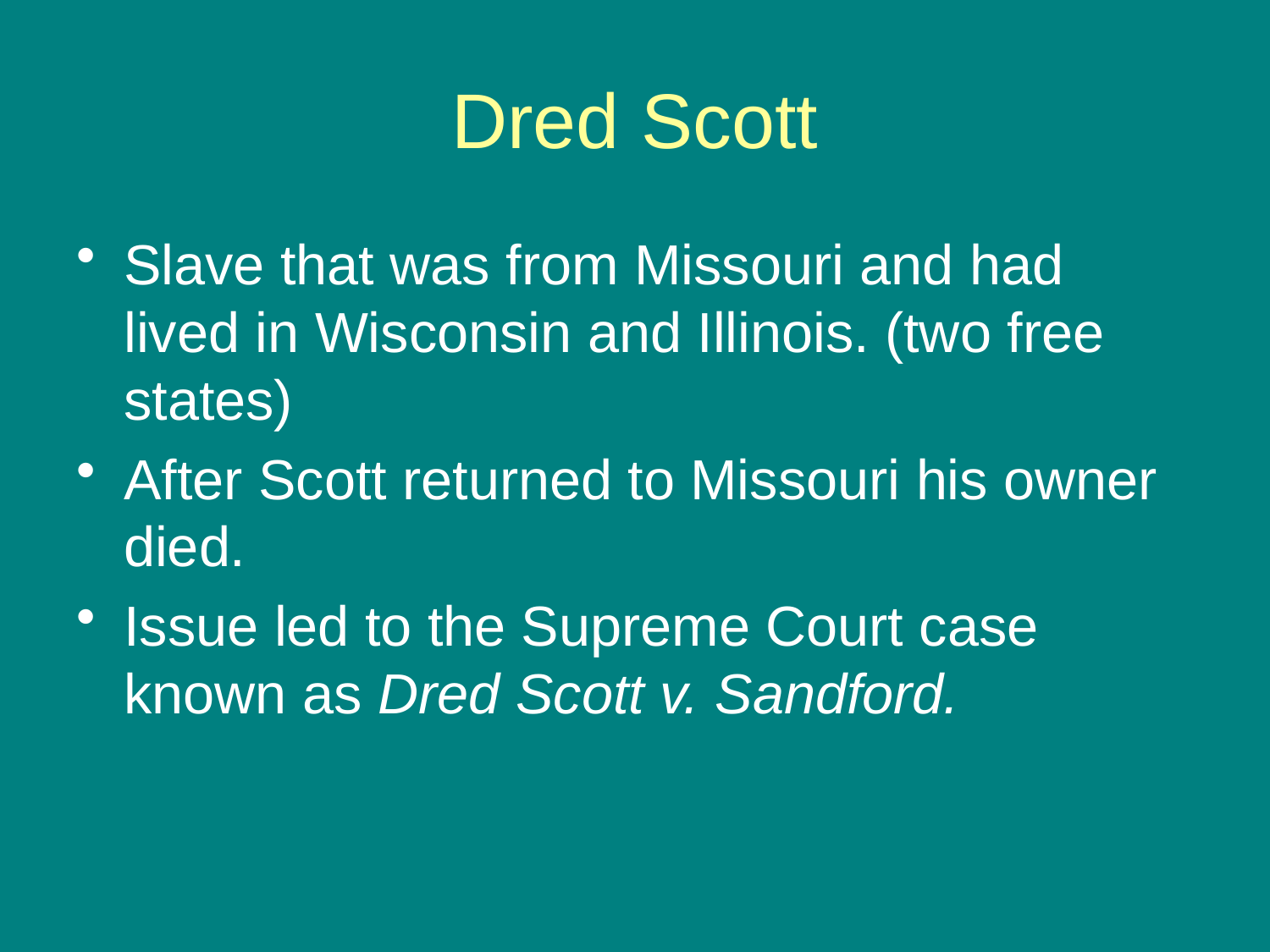

# Dred Scott
Slave that was from Missouri and had lived in Wisconsin and Illinois. (two free states)
After Scott returned to Missouri his owner died.
Issue led to the Supreme Court case known as Dred Scott v. Sandford.